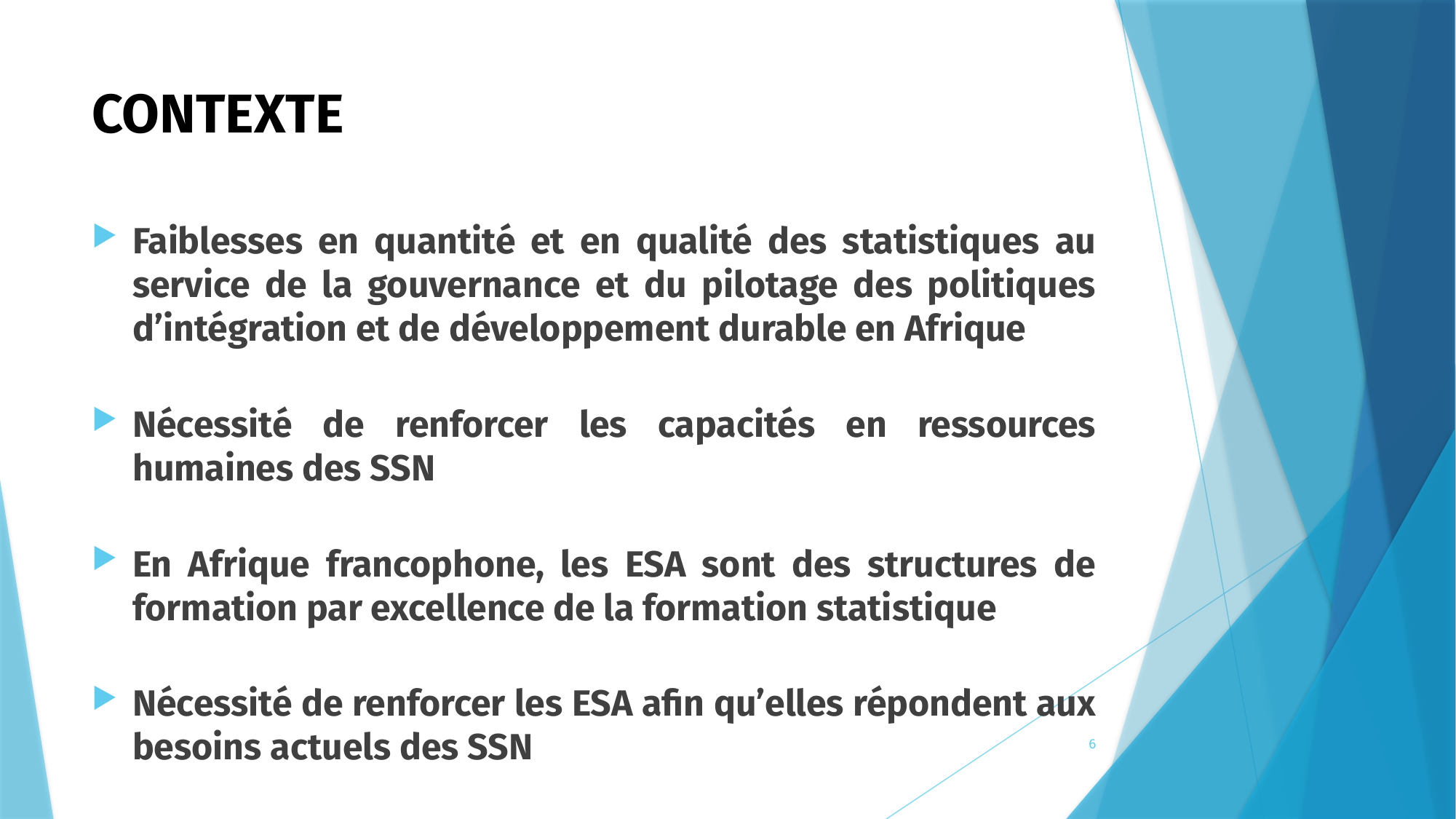

# CONTEXTE
Faiblesses en quantité et en qualité des statistiques au service de la gouvernance et du pilotage des politiques d’intégration et de développement durable en Afrique

Nécessité de renforcer les capacités en ressources humaines des SSN

En Afrique francophone, les ESA sont des structures de formation par excellence de la formation statistique

Nécessité de renforcer les ESA afin qu’elles répondent aux besoins actuels des SSN
6